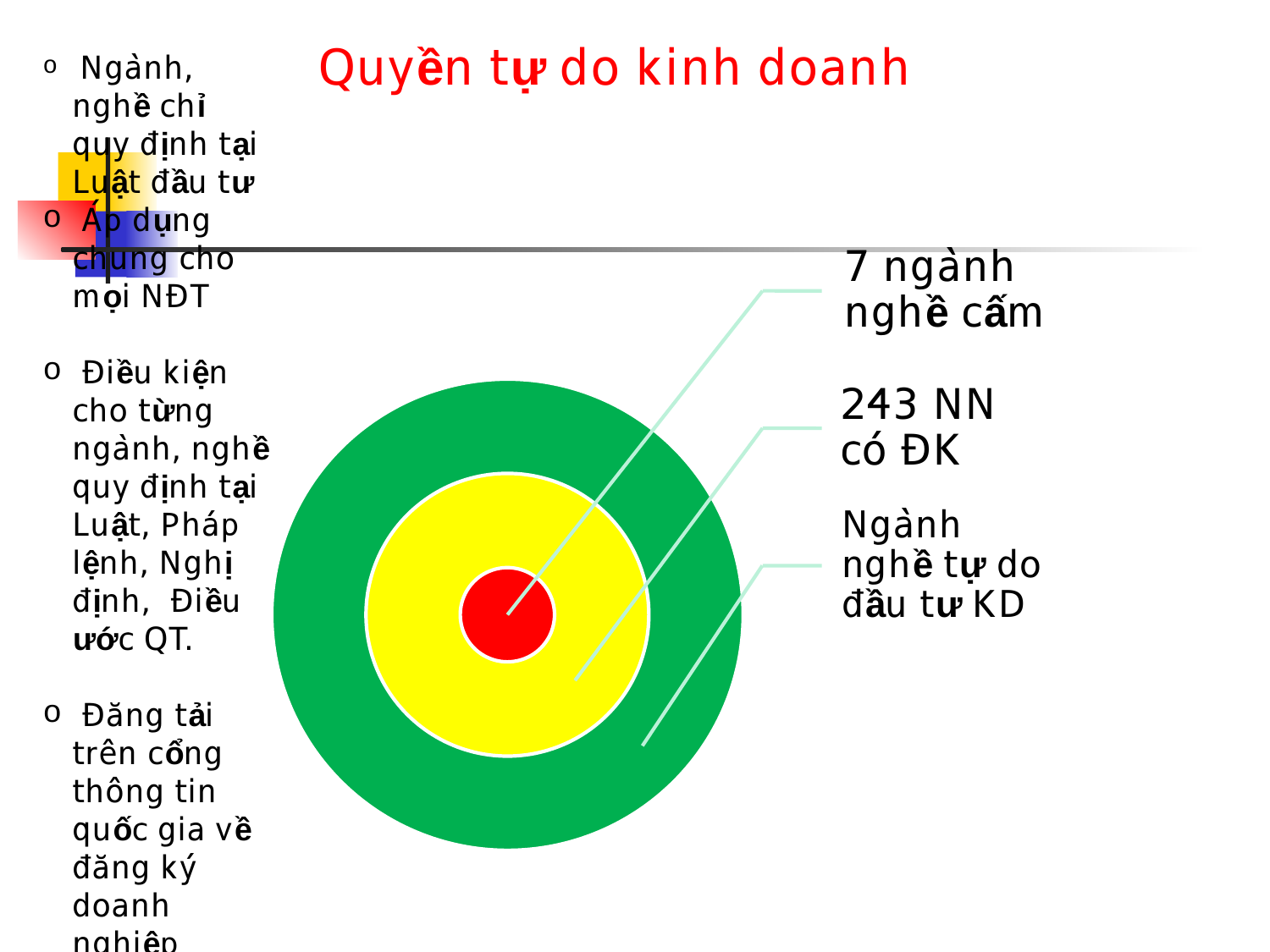

# Quyền tự do kinh doanh
 Ngành, nghề chỉ quy định tại Luật đầu tư
 Áp dụng chung cho mọi NĐT

 Điều kiện cho từng ngành, nghề quy định tại Luật, Pháp lệnh, Nghị định,  Điều ước QT.

 Đăng tải trên cổng thông tin quốc gia về đăng ký doanh nghiệp

7 ngành nghề cấm
243 NN có ĐK
Ngành nghề tự do đầu tư KD